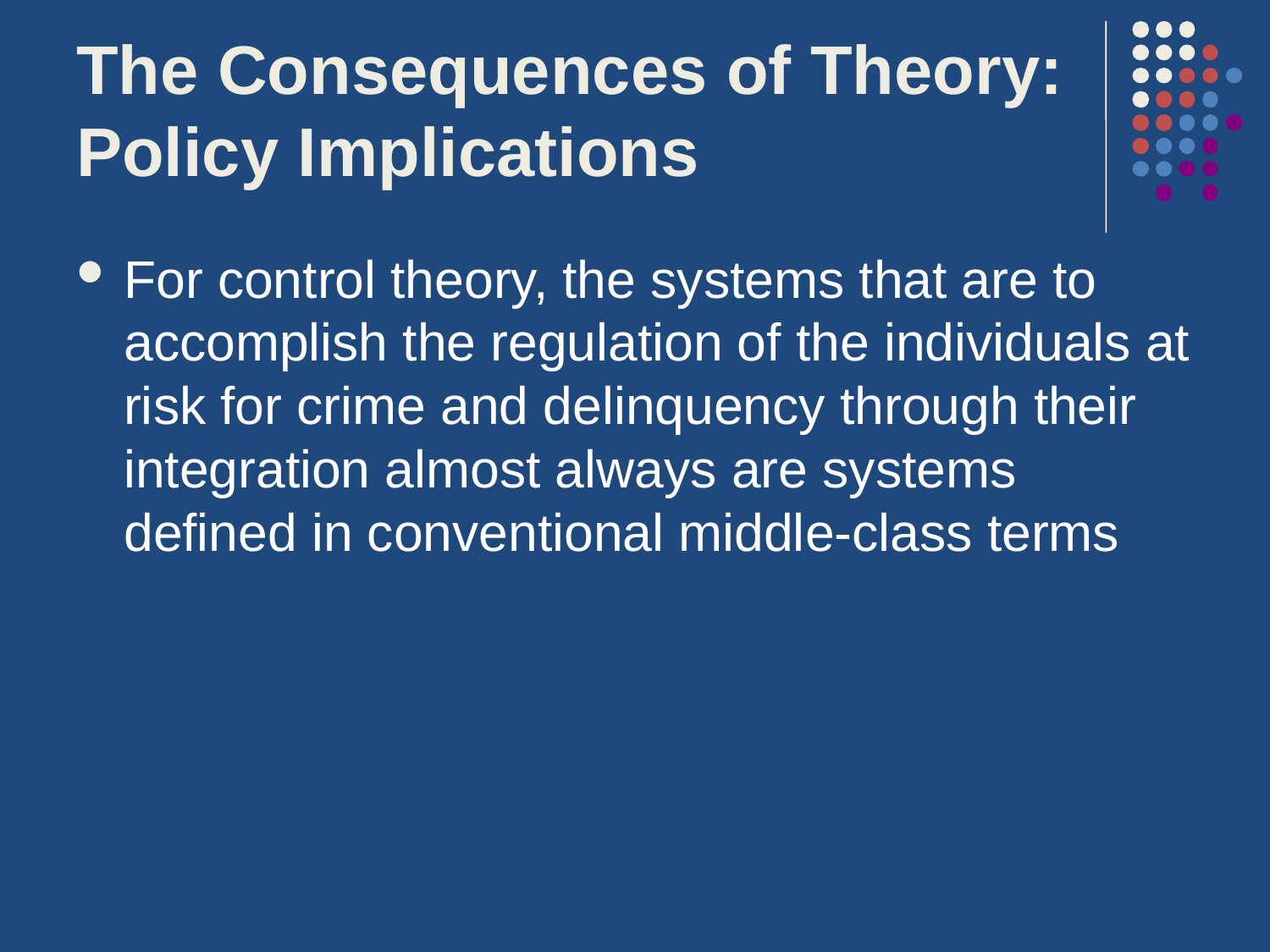

# The Consequences of Theory: Policy Implications
For control theory, the systems that are to accomplish the regulation of the individuals at risk for crime and delinquency through their integration almost always are systems defined in conventional middle-class terms